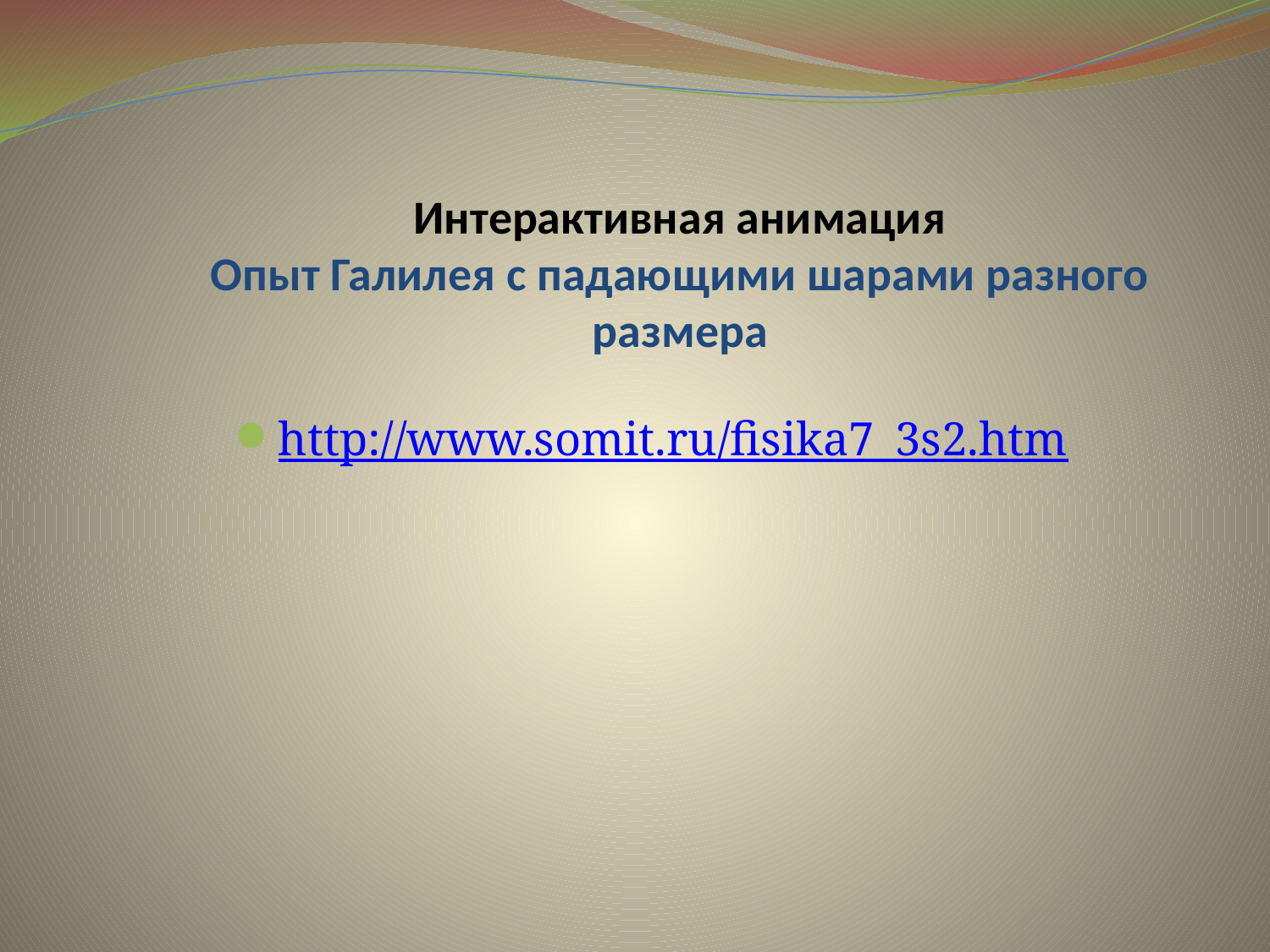

# Интерактивная анимация Опыт Галилея с падающими шарами разного размера

http://www.somit.ru/fisika7_3s2.htm